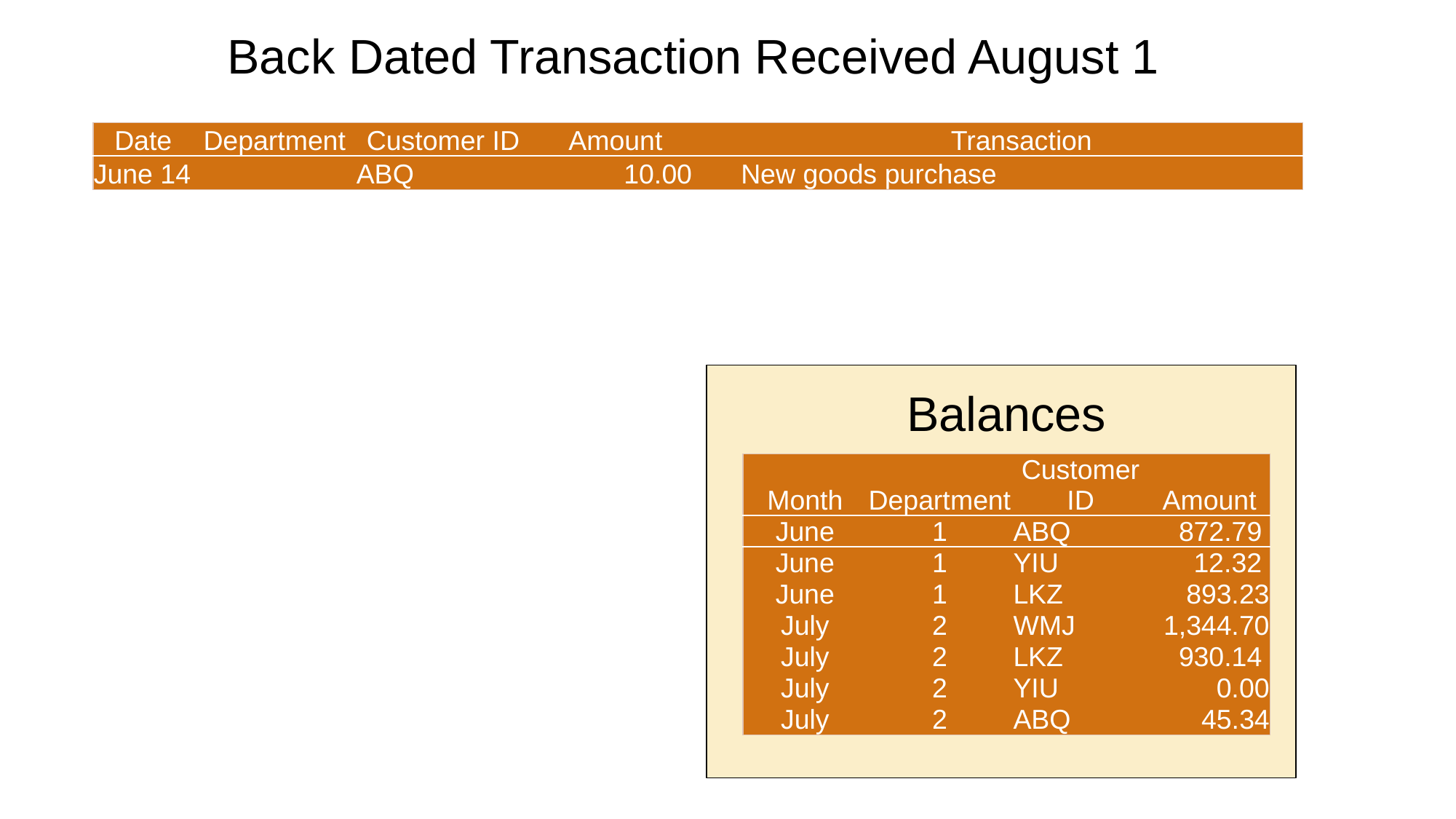

Back Dated Transaction Received August 1
| Date | Department | Customer ID | Amount |  | Transaction |
| --- | --- | --- | --- | --- | --- |
| June 14 |  | ABQ | 10.00 |  | New goods purchase |

Balances
| Month | Department | Customer ID | Amount |
| --- | --- | --- | --- |
| June | 1 | ABQ | 872.79 |
| June | 1 | YIU | 12.32 |
| June | 1 | LKZ | 893.23 |
| July | 2 | WMJ | 1,344.70 |
| July | 2 | LKZ | 930.14 |
| July | 2 | YIU | 0.00 |
| July | 2 | ABQ | 45.34 |